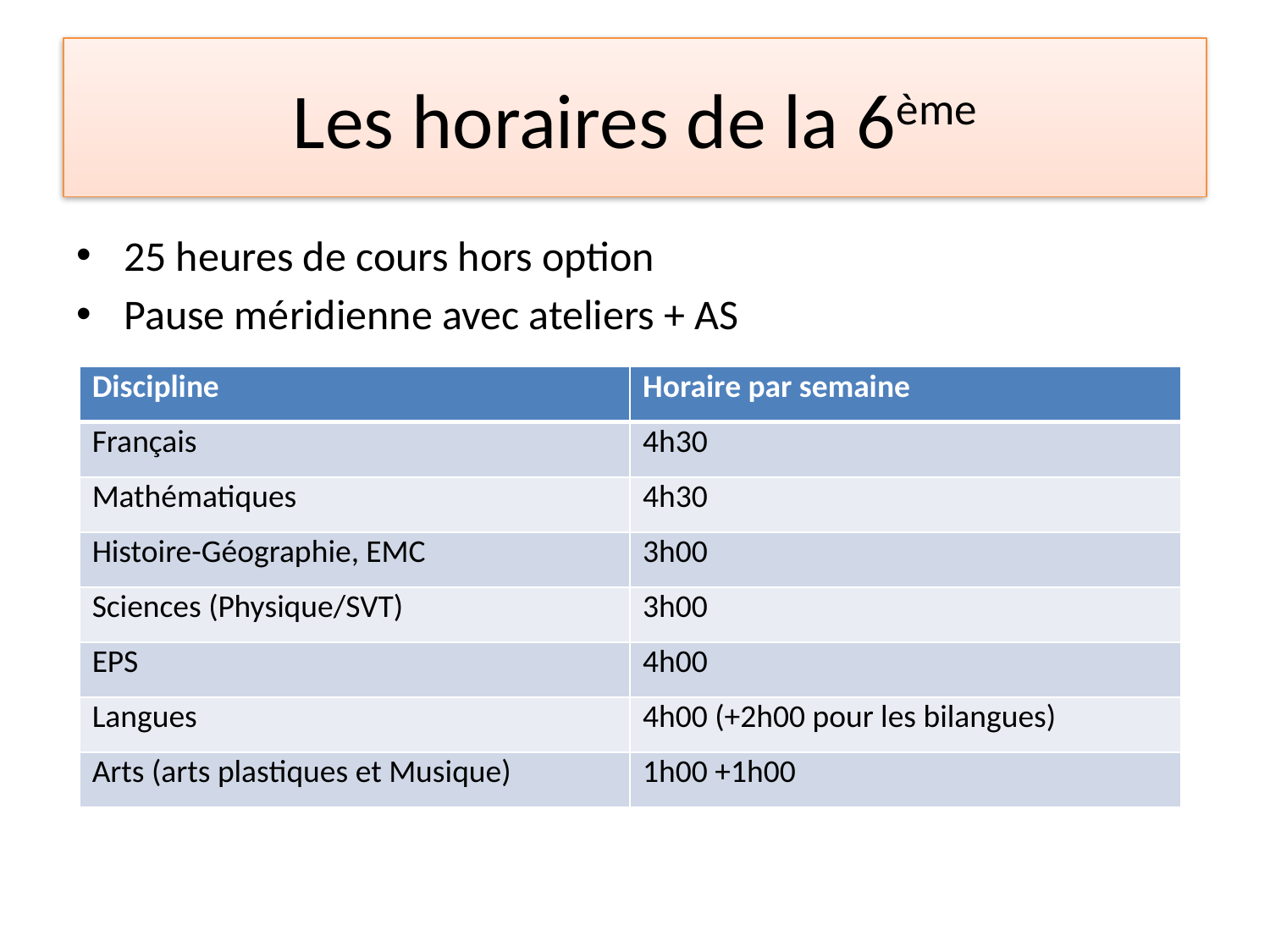

# Les horaires de la 6ème
25 heures de cours hors option
Pause méridienne avec ateliers + AS
| Discipline | Horaire par semaine |
| --- | --- |
| Français | 4h30 |
| Mathématiques | 4h30 |
| Histoire-Géographie, EMC | 3h00 |
| Sciences (Physique/SVT) | 3h00 |
| EPS | 4h00 |
| Langues | 4h00 (+2h00 pour les bilangues) |
| Arts (arts plastiques et Musique) | 1h00 +1h00 |